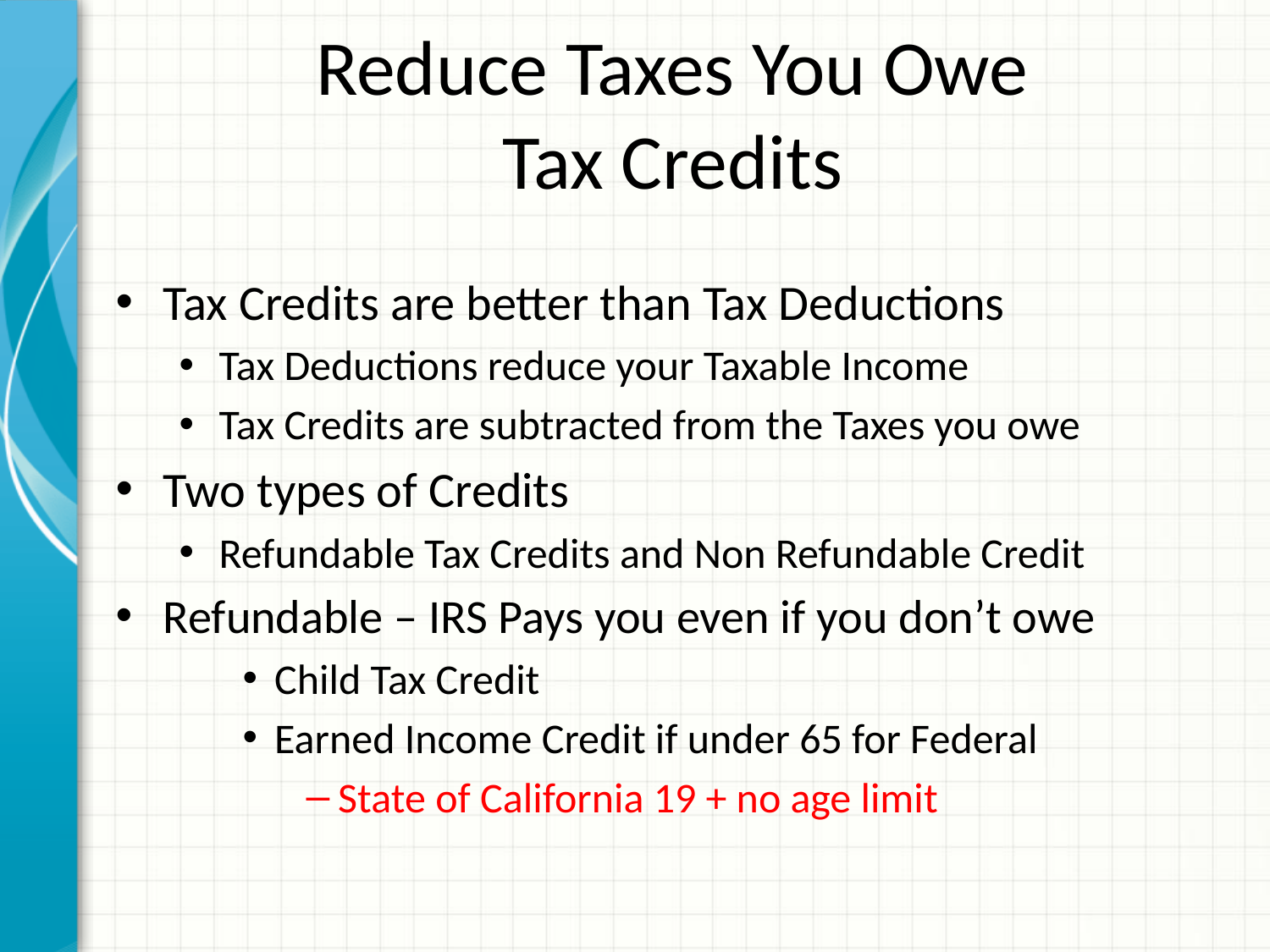

# Reduce Taxes You Owe Tax Credits
Tax Credits are better than Tax Deductions
Tax Deductions reduce your Taxable Income
Tax Credits are subtracted from the Taxes you owe
Two types of Credits
Refundable Tax Credits and Non Refundable Credit
Refundable – IRS Pays you even if you don’t owe
Child Tax Credit
Earned Income Credit if under 65 for Federal
State of California 19 + no age limit